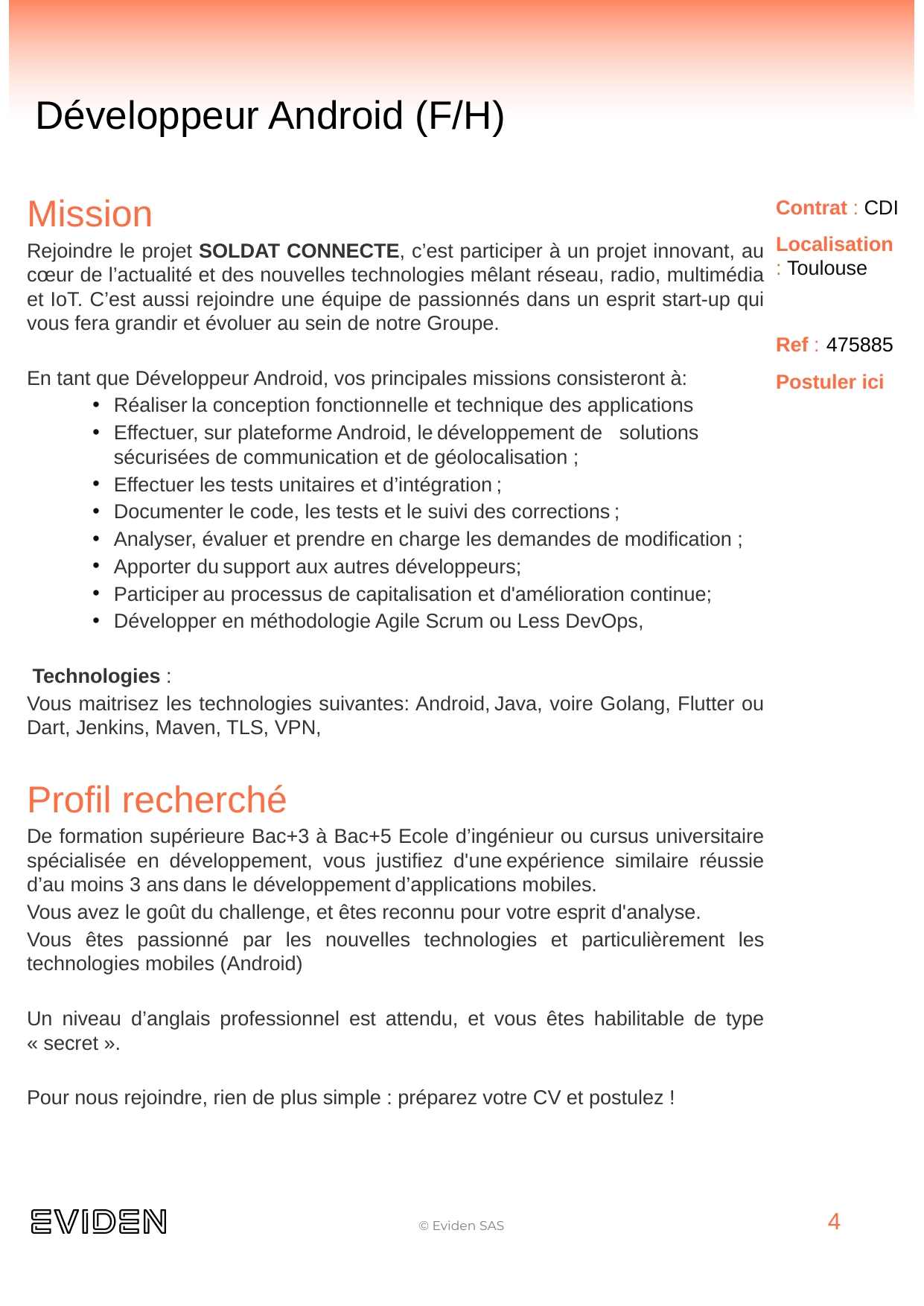

# Développeur Android (F/H)
Mission
Rejoindre le projet SOLDAT CONNECTE, c’est participer à un projet innovant, au cœur de l’actualité et des nouvelles technologies mêlant réseau, radio, multimédia et IoT. C’est aussi rejoindre une équipe de passionnés dans un esprit start-up qui vous fera grandir et évoluer au sein de notre Groupe.

En tant que Développeur Android, vos principales missions consisteront à:
Réaliser la conception fonctionnelle et technique des applications
Effectuer, sur plateforme Android, le développement de   solutions sécurisées de communication et de géolocalisation ;
Effectuer les tests unitaires et d’intégration ;
Documenter le code, les tests et le suivi des corrections ;
Analyser, évaluer et prendre en charge les demandes de modification ;
Apporter du support aux autres développeurs;
Participer au processus de capitalisation et d'amélioration continue;
Développer en méthodologie Agile Scrum ou Less DevOps,

 Technologies :
Vous maitrisez les technologies suivantes: Android, Java, voire Golang, Flutter ou Dart, Jenkins, Maven, TLS, VPN,

Profil recherché
De formation supérieure Bac+3 à Bac+5 Ecole d’ingénieur ou cursus universitaire spécialisée en développement, vous justifiez d'une expérience similaire réussie d’au moins 3 ans dans le développement d’applications mobiles.
Vous avez le goût du challenge, et êtes reconnu pour votre esprit d'analyse.
Vous êtes passionné par les nouvelles technologies et particulièrement les technologies mobiles (Android)

Un niveau d’anglais professionnel est attendu, et vous êtes habilitable de type « secret ».

Pour nous rejoindre, rien de plus simple : préparez votre CV et postulez !

Contrat : CDI
Localisation : Toulouse

Ref : 475885
Postuler ici